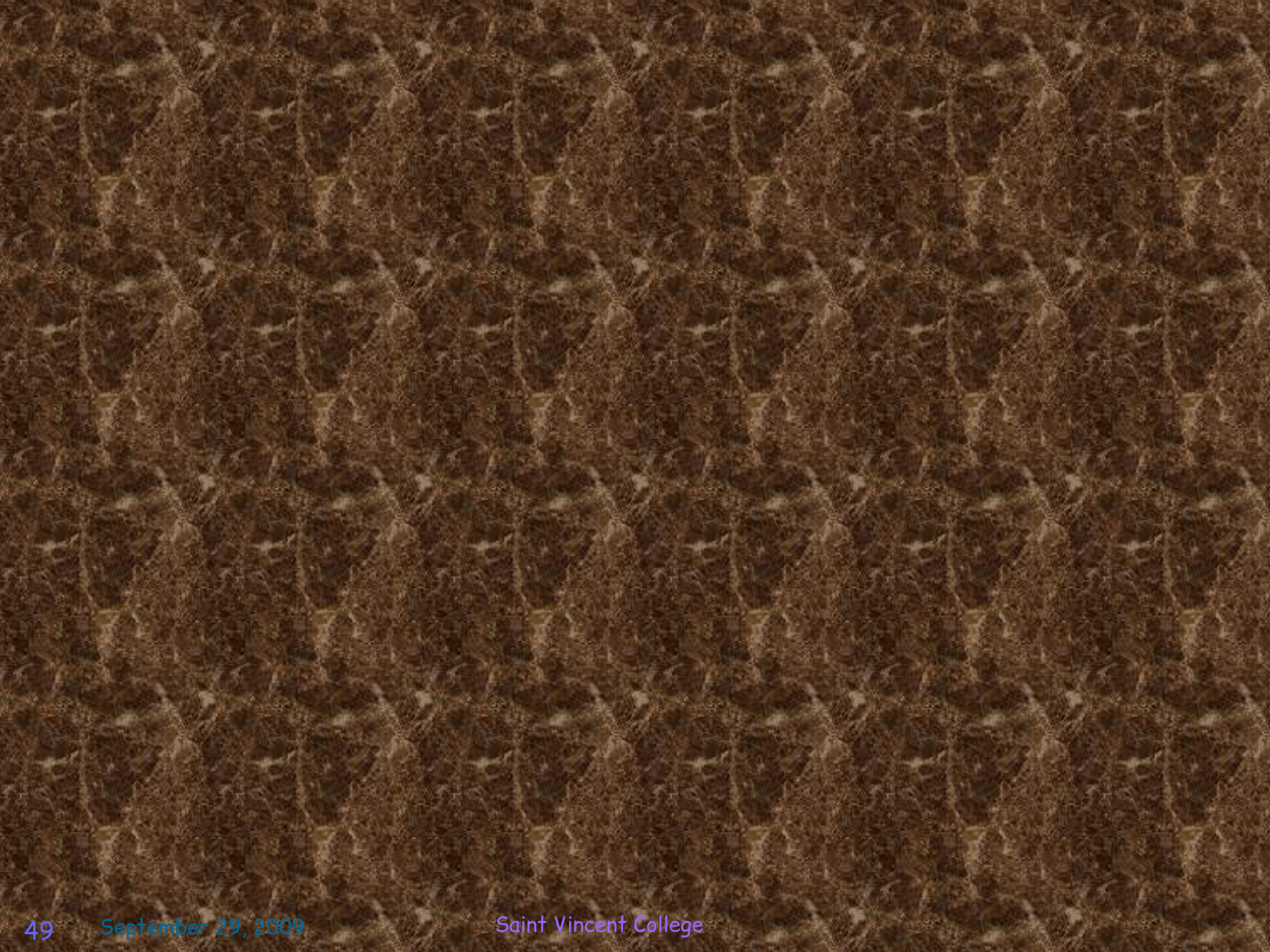

#
Saint Vincent College
September 29, 2009
49